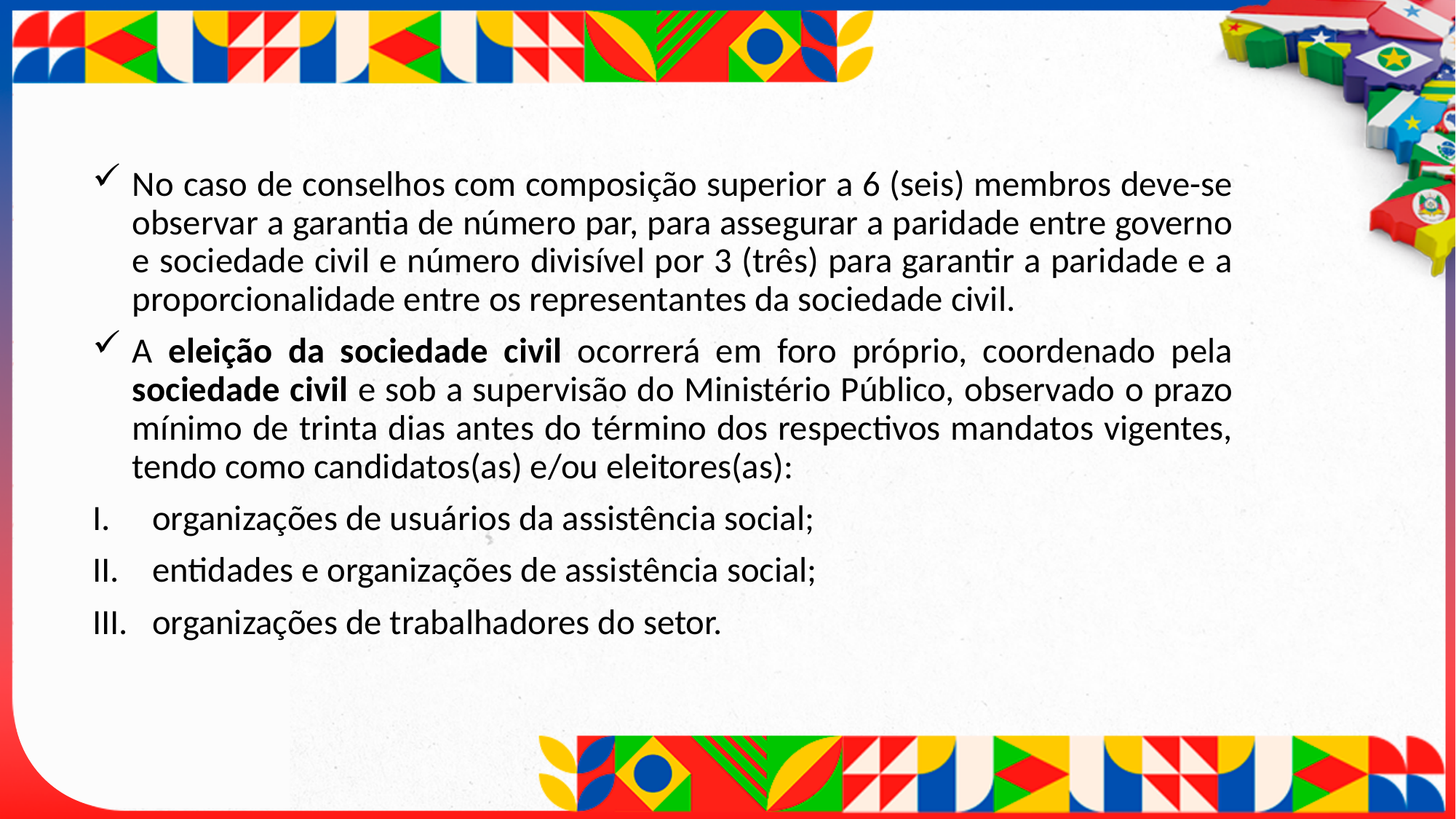

No caso de conselhos com composição superior a 6 (seis) membros deve-se observar a garantia de número par, para assegurar a paridade entre governo e sociedade civil e número divisível por 3 (três) para garantir a paridade e a proporcionalidade entre os representantes da sociedade civil.
A eleição da sociedade civil ocorrerá em foro próprio, coordenado pela sociedade civil e sob a supervisão do Ministério Público, observado o prazo mínimo de trinta dias antes do término dos respectivos mandatos vigentes, tendo como candidatos(as) e/ou eleitores(as):
organizações de usuários da assistência social;
entidades e organizações de assistência social;
organizações de trabalhadores do setor.